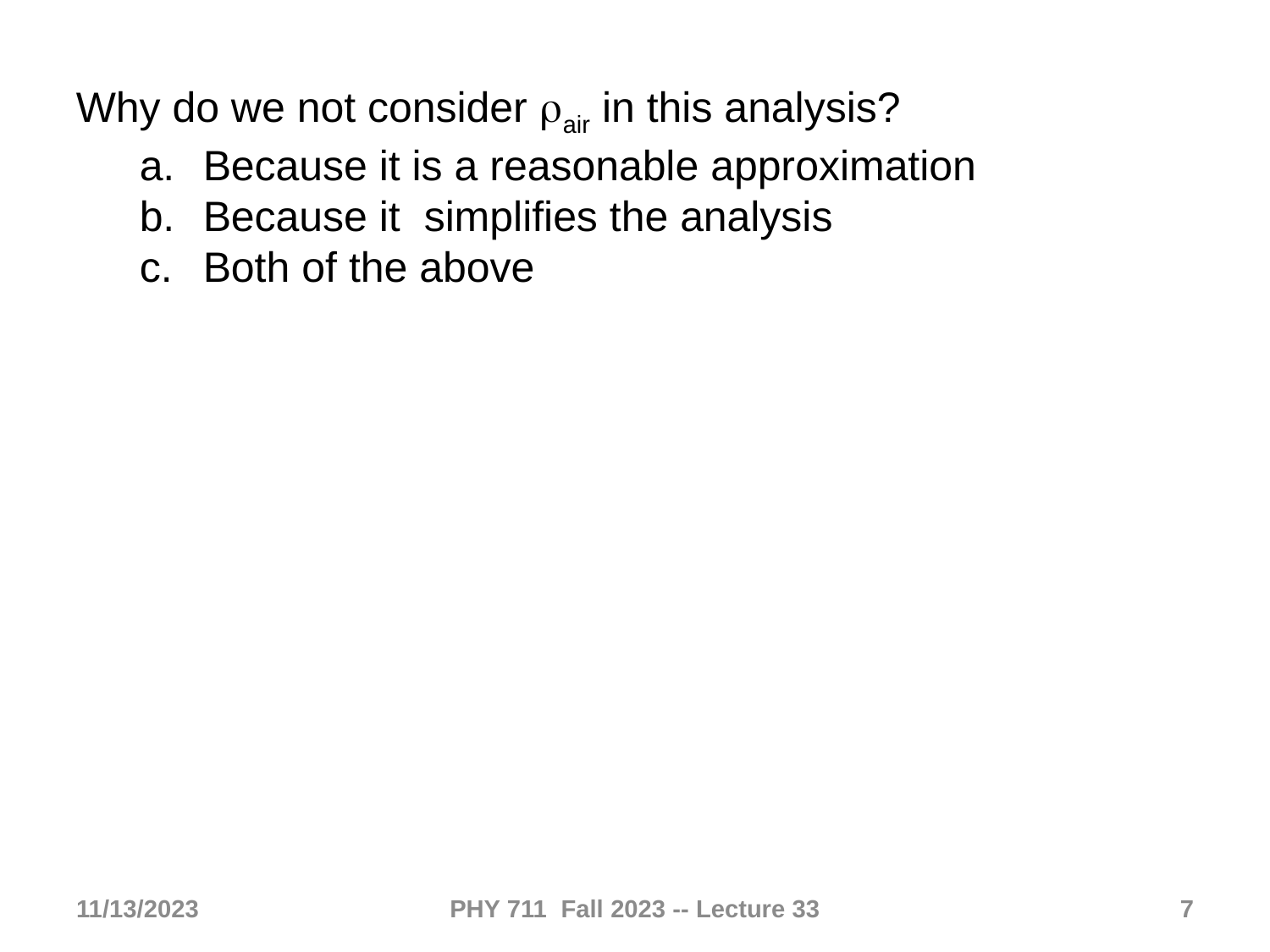

Why do we not consider ρair in this analysis?
Because it is a reasonable approximation
Because it  simplifies the analysis
Both of the above
11/13/2023
PHY 711  Fall 2023 -- Lecture 33
7